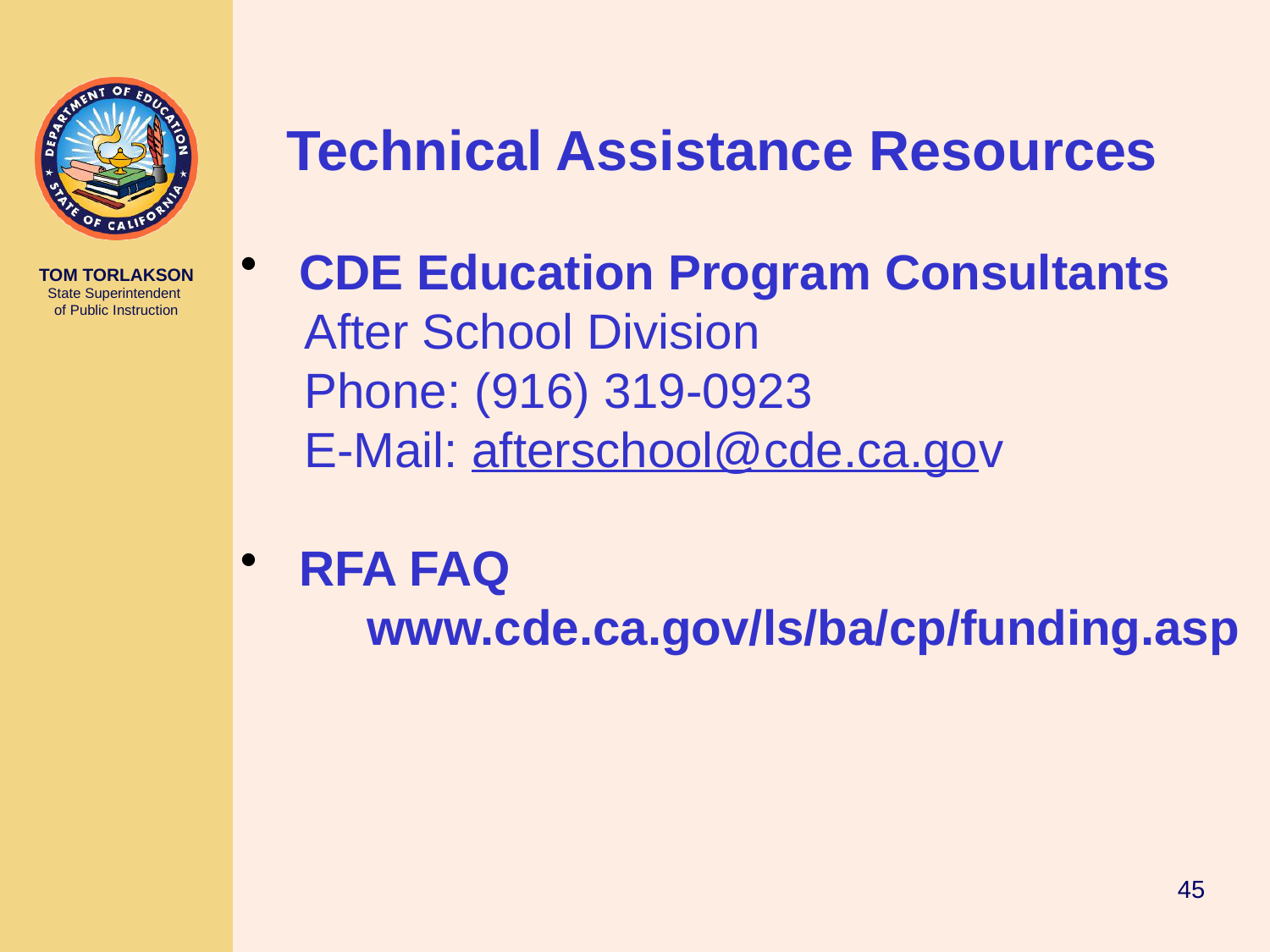

# Technical Assistance Resources
   CDE Education Program Consultants
After School Division
Phone: (916) 319-0923
E-Mail: afterschool@cde.ca.gov

   RFA FAQ
    	www.cde.ca.gov/ls/ba/cp/funding.asp

45